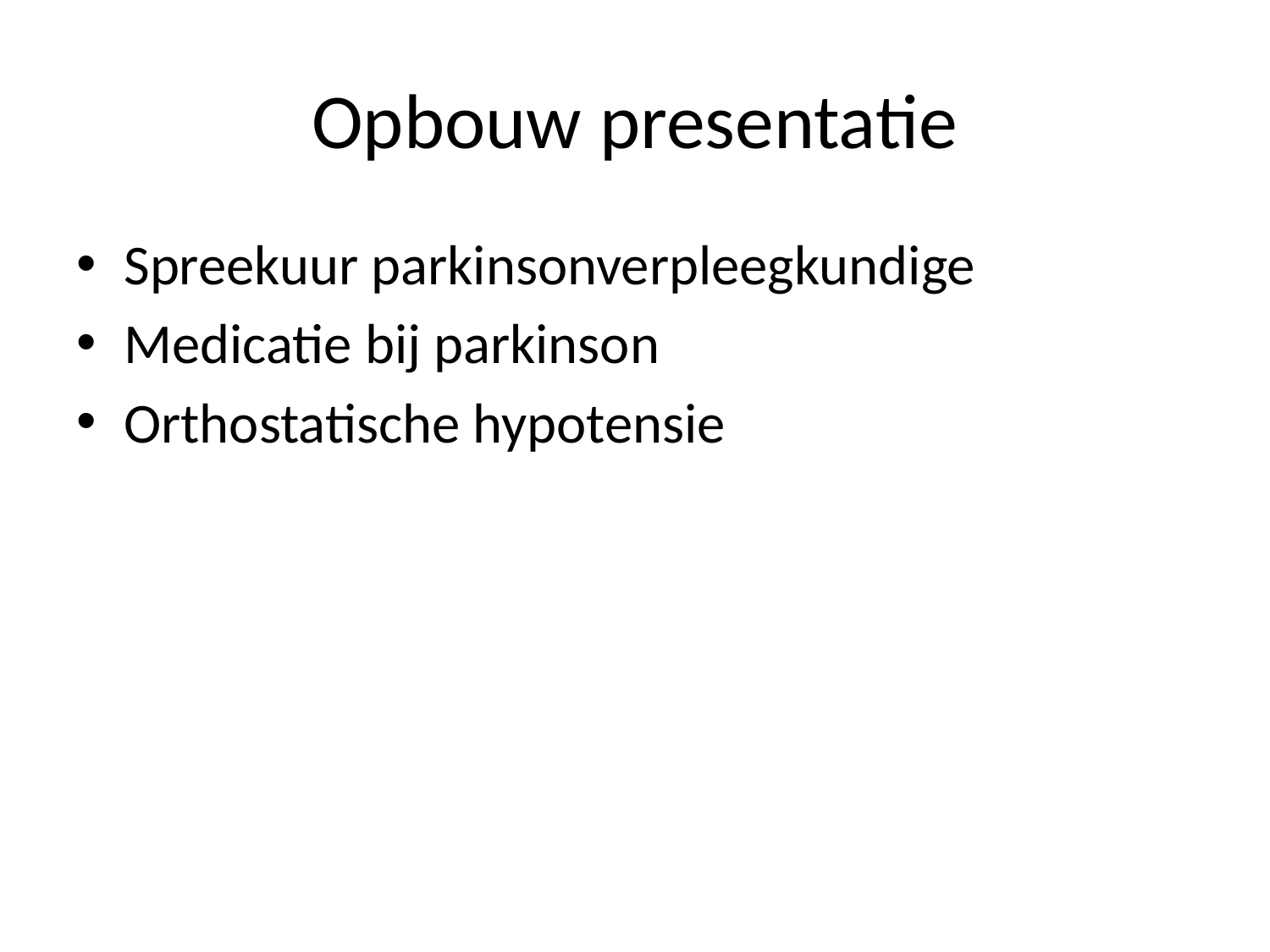

# Opbouw presentatie
Spreekuur parkinsonverpleegkundige
Medicatie bij parkinson
Orthostatische hypotensie